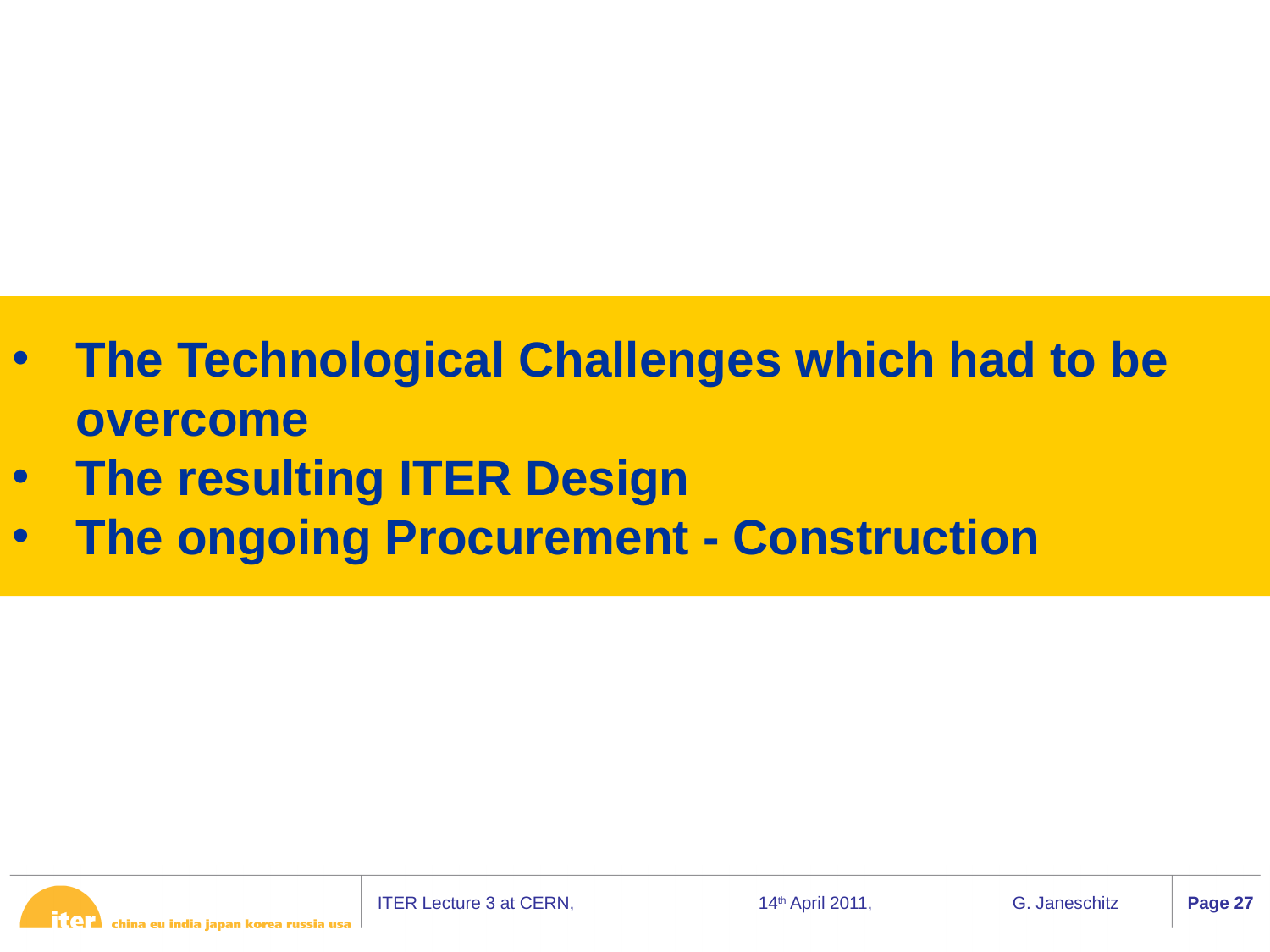

The Technological Challenges which had to be overcome
The resulting ITER Design
The ongoing Procurement - Construction